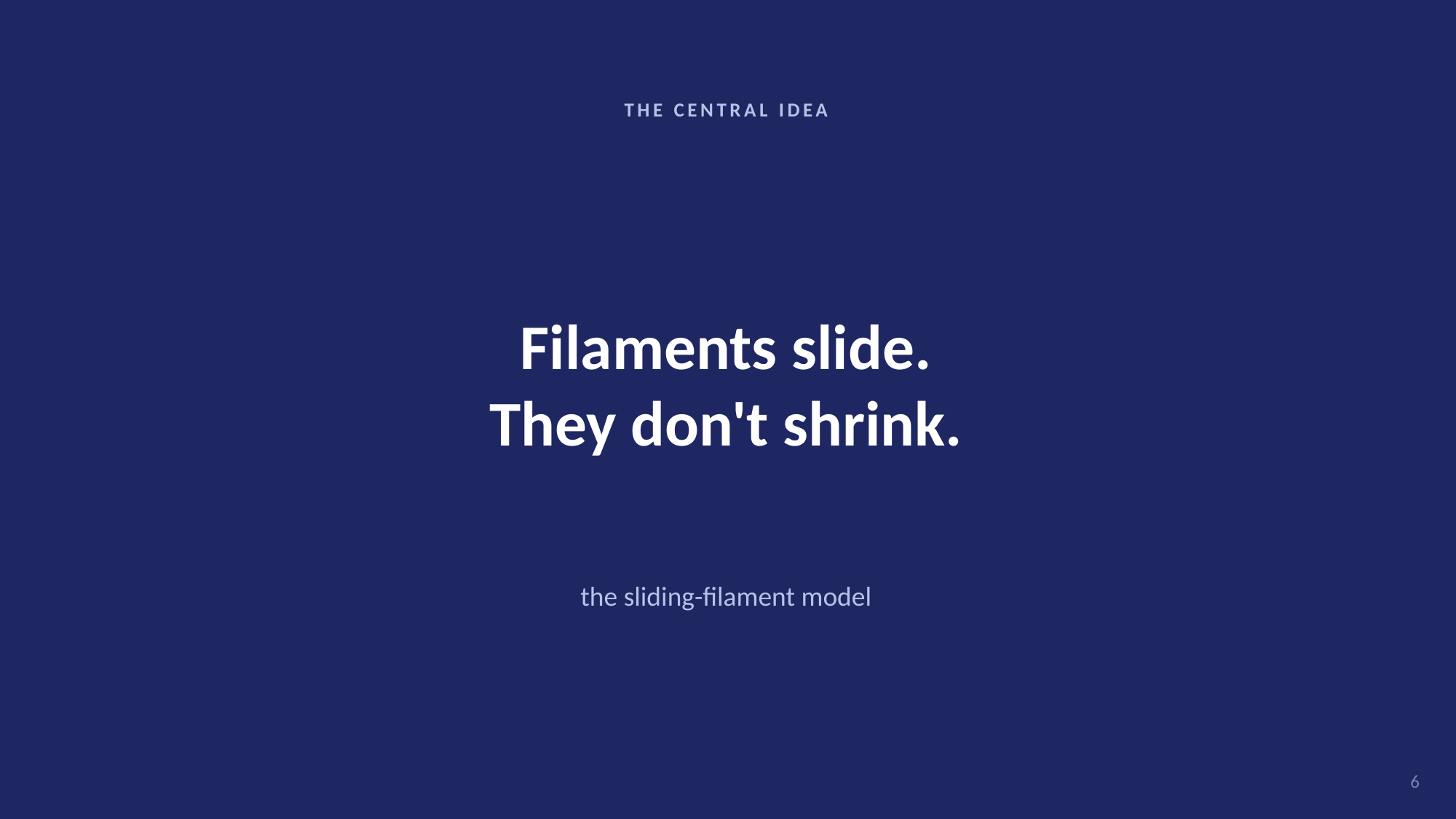

THE CENTRAL IDEA
Filaments slide.
They don't shrink.
the sliding-filament model
6